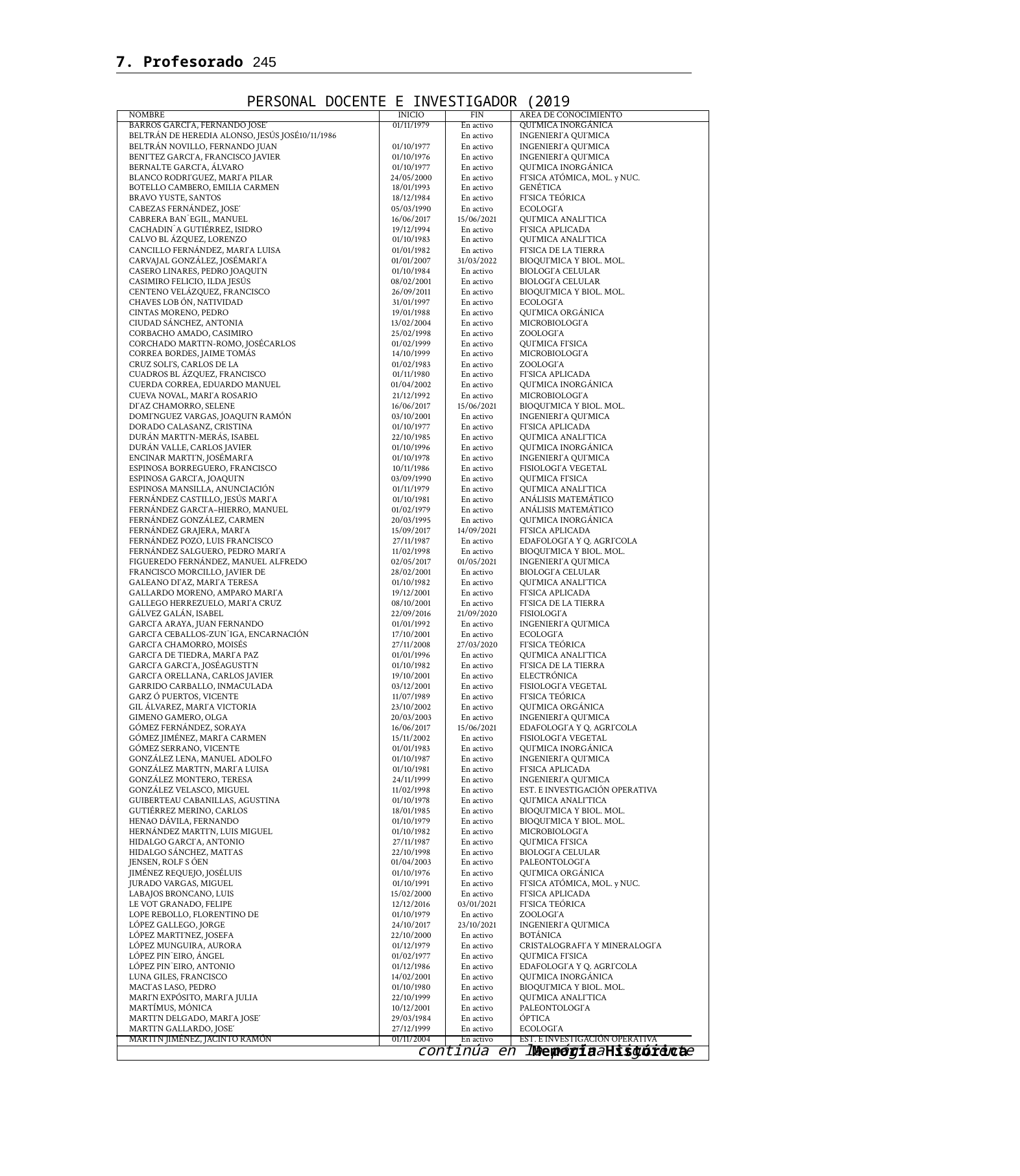

7. Profesorado 245
PERSONAL DOCENTE E INVESTIGADOR (2019
| NOMBRE | INICIO | FIN | AREA DE CONOCIMIENTO |
| --- | --- | --- | --- |
| BARROS GARCI´A, FERNANDO JOSE´ | 01/11/1979 | En activo | QUI´MICA INORGÁNICA |
| BELTRÁN DE HEREDIA ALONSO, JESÚS JOSÉ10/11/1986 |  | En activo | INGENIERI´A QUI´MICA |
| BELTRÁN NOVILLO, FERNANDO JUAN | 01/10/1977 | En activo | INGENIERI´A QUI´MICA |
| BENI´TEZ GARCI´A, FRANCISCO JAVIER | 01/10/1976 | En activo | INGENIERI´A QUI´MICA |
| BERNALTE GARCI´A, ÁLVARO | 01/10/1977 | En activo | QUI´MICA INORGÁNICA |
| BLANCO RODRI´GUEZ, MARI´A PILAR | 24/05/2000 | En activo | FI´SICA ATÓMICA, MOL. y NUC. |
| BOTELLO CAMBERO, EMILIA CARMEN | 18/01/1993 | En activo | GENÉTICA |
| BRAVO YUSTE, SANTOS | 18/12/1984 | En activo | FI´SICA TEÓRICA |
| CABEZAS FERNÁNDEZ, JOSE´ | 05/03/1990 | En activo | ECOLOGI´A |
| CABRERA BAN˜EGIL, MANUEL | 16/06/2017 | 15/06/2021 | QUI´MICA ANALI´TICA |
| CACHADIN˜A GUTIÉRREZ, ISIDRO | 19/12/1994 | En activo | FI´SICA APLICADA |
| CALVO BL ÁZQUEZ, LORENZO | 01/10/1983 | En activo | QUI´MICA ANALI´TICA |
| CANCILLO FERNÁNDEZ, MARI´A LUISA | 01/01/1982 | En activo | FI´SICA DE LA TIERRA |
| CARVAJAL GONZÁLEZ, JOSÉMARI´A | 01/01/2007 | 31/03/2022 | BIOQUI´MICA Y BIOL. MOL. |
| CASERO LINARES, PEDRO JOAQUI´N | 01/10/1984 | En activo | BIOLOGI´A CELULAR |
| CASIMIRO FELICIO, ILDA JESÚS | 08/02/2001 | En activo | BIOLOGI´A CELULAR |
| CENTENO VELÁZQUEZ, FRANCISCO | 26/09/2011 | En activo | BIOQUI´MICA Y BIOL. MOL. |
| CHAVES LOB ÓN, NATIVIDAD | 31/01/1997 | En activo | ECOLOGI´A |
| CINTAS MORENO, PEDRO | 19/01/1988 | En activo | QUI´MICA ORGÁNICA |
| CIUDAD SÁNCHEZ, ANTONIA | 13/02/2004 | En activo | MICROBIOLOGI´A |
| CORBACHO AMADO, CASIMIRO | 25/02/1998 | En activo | ZOOLOGI´A |
| CORCHADO MARTI´N-ROMO, JOSÉCARLOS | 01/02/1999 | En activo | QUI´MICA FI´SICA |
| CORREA BORDES, JAIME TOMÁS | 14/10/1999 | En activo | MICROBIOLOGI´A |
| CRUZ SOLI´S, CARLOS DE LA | 01/02/1983 | En activo | ZOOLOGI´A |
| CUADROS BL ÁZQUEZ, FRANCISCO | 01/11/1980 | En activo | FI´SICA APLICADA |
| CUERDA CORREA, EDUARDO MANUEL | 01/04/2002 | En activo | QUI´MICA INORGÁNICA |
| CUEVA NOVAL, MARI´A ROSARIO | 21/12/1992 | En activo | MICROBIOLOGI´A |
| DI´AZ CHAMORRO, SELENE | 16/06/2017 | 15/06/2021 | BIOQUI´MICA Y BIOL. MOL. |
| DOMI´NGUEZ VARGAS, JOAQUI´N RAMÓN | 03/10/2001 | En activo | INGENIERI´A QUI´MICA |
| DORADO CALASANZ, CRISTINA | 01/10/1977 | En activo | FI´SICA APLICADA |
| DURÁN MARTI´N-MERÁS, ISABEL | 22/10/1985 | En activo | QUI´MICA ANALI´TICA |
| DURÁN VALLE, CARLOS JAVIER | 01/10/1996 | En activo | QUI´MICA INORGÁNICA |
| ENCINAR MARTI´N, JOSÉMARI´A | 01/10/1978 | En activo | INGENIERI´A QUI´MICA |
| ESPINOSA BORREGUERO, FRANCISCO | 10/11/1986 | En activo | FISIOLOGI´A VEGETAL |
| ESPINOSA GARCI´A, JOAQUI´N | 03/09/1990 | En activo | QUI´MICA FI´SICA |
| ESPINOSA MANSILLA, ANUNCIACIÓN | 01/11/1979 | En activo | QUI´MICA ANALI´TICA |
| FERNÁNDEZ CASTILLO, JESÚS MARI´A | 01/10/1981 | En activo | ANÁLISIS MATEMÁTICO |
| FERNÁNDEZ GARCI´A–HIERRO, MANUEL | 01/02/1979 | En activo | ANÁLISIS MATEMÁTICO |
| FERNÁNDEZ GONZÁLEZ, CARMEN | 20/03/1995 | En activo | QUI´MICA INORGÁNICA |
| FERNÁNDEZ GRAJERA, MARI´A | 15/09/2017 | 14/09/2021 | FI´SICA APLICADA |
| FERNÁNDEZ POZO, LUIS FRANCISCO | 27/11/1987 | En activo | EDAFOLOGI´A Y Q. AGRI´COLA |
| FERNÁNDEZ SALGUERO, PEDRO MARI´A | 11/02/1998 | En activo | BIOQUI´MICA Y BIOL. MOL. |
| FIGUEREDO FERNÁNDEZ, MANUEL ALFREDO | 02/05/2017 | 01/05/2021 | INGENIERI´A QUI´MICA |
| FRANCISCO MORCILLO, JAVIER DE | 28/02/2001 | En activo | BIOLOGI´A CELULAR |
| GALEANO DI´AZ, MARI´A TERESA | 01/10/1982 | En activo | QUI´MICA ANALI´TICA |
| GALLARDO MORENO, AMPARO MARI´A | 19/12/2001 | En activo | FI´SICA APLICADA |
| GALLEGO HERREZUELO, MARI´A CRUZ | 08/10/2001 | En activo | FI´SICA DE LA TIERRA |
| GÁLVEZ GALÁN, ISABEL | 22/09/2016 | 21/09/2020 | FISIOLOGI´A |
| GARCI´A ARAYA, JUAN FERNANDO | 01/01/1992 | En activo | INGENIERI´A QUI´MICA |
| GARCI´A CEBALLOS-ZUN˜IGA, ENCARNACIÓN | 17/10/2001 | En activo | ECOLOGI´A |
| GARCI´A CHAMORRO, MOISÉS | 27/11/2008 | 27/03/2020 | FI´SICA TEÓRICA |
| GARCI´A DE TIEDRA, MARI´A PAZ | 01/01/1996 | En activo | QUI´MICA ANALI´TICA |
| GARCI´A GARCI´A, JOSÉAGUSTI´N | 01/10/1982 | En activo | FI´SICA DE LA TIERRA |
| GARCI´A ORELLANA, CARLOS JAVIER | 19/10/2001 | En activo | ELECTRÓNICA |
| GARRIDO CARBALLO, INMACULADA | 03/12/2001 | En activo | FISIOLOGI´A VEGETAL |
| GARZ Ó PUERTOS, VICENTE | 11/07/1989 | En activo | FI´SICA TEÓRICA |
| GIL ÁLVAREZ, MARI´A VICTORIA | 23/10/2002 | En activo | QUI´MICA ORGÁNICA |
| GIMENO GAMERO, OLGA | 20/03/2003 | En activo | INGENIERI´A QUI´MICA |
| GÓMEZ FERNÁNDEZ, SORAYA | 16/06/2017 | 15/06/2021 | EDAFOLOGI´A Y Q. AGRI´COLA |
| GÓMEZ JIMÉNEZ, MARI´A CARMEN | 15/11/2002 | En activo | FISIOLOGI´A VEGETAL |
| GÓMEZ SERRANO, VICENTE | 01/01/1983 | En activo | QUI´MICA INORGÁNICA |
| GONZÁLEZ LENA, MANUEL ADOLFO | 01/10/1987 | En activo | INGENIERI´A QUI´MICA |
| GONZÁLEZ MARTI´N, MARI´A LUISA | 01/10/1981 | En activo | FI´SICA APLICADA |
| GONZÁLEZ MONTERO, TERESA | 24/11/1999 | En activo | INGENIERI´A QUI´MICA |
| GONZÁLEZ VELASCO, MIGUEL | 11/02/1998 | En activo | EST. E INVESTIGACIÓN OPERATIVA |
| GUIBERTEAU CABANILLAS, AGUSTINA | 01/10/1978 | En activo | QUI´MICA ANALI´TICA |
| GUTIÉRREZ MERINO, CARLOS | 18/01/1985 | En activo | BIOQUI´MICA Y BIOL. MOL. |
| HENAO DÁVILA, FERNANDO | 01/10/1979 | En activo | BIOQUI´MICA Y BIOL. MOL. |
| HERNÁNDEZ MARTI´N, LUIS MIGUEL | 01/10/1982 | En activo | MICROBIOLOGI´A |
| HIDALGO GARCI´A, ANTONIO | 27/11/1987 | En activo | QUI´MICA FI´SICA |
| HIDALGO SÁNCHEZ, MATI´AS | 22/10/1998 | En activo | BIOLOGI´A CELULAR |
| JENSEN, ROLF S ÓEN | 01/04/2003 | En activo | PALEONTOLOGI´A |
| JIMÉNEZ REQUEJO, JOSÉLUIS | 01/10/1976 | En activo | QUI´MICA ORGÁNICA |
| JURADO VARGAS, MIGUEL | 01/10/1991 | En activo | FI´SICA ATÓMICA, MOL. y NUC. |
| LABAJOS BRONCANO, LUIS | 15/02/2000 | En activo | FI´SICA APLICADA |
| LE VOT GRANADO, FELIPE | 12/12/2016 | 03/01/2021 | FI´SICA TEÓRICA |
| LOPE REBOLLO, FLORENTINO DE | 01/10/1979 | En activo | ZOOLOGI´A |
| LÓPEZ GALLEGO, JORGE | 24/10/2017 | 23/10/2021 | INGENIERI´A QUI´MICA |
| LÓPEZ MARTI´NEZ, JOSEFA | 22/10/2000 | En activo | BOTÁNICA |
| LÓPEZ MUNGUIRA, AURORA | 01/12/1979 | En activo | CRISTALOGRAFI´A Y MINERALOGI´A |
| LÓPEZ PIN˜EIRO, ÁNGEL | 01/02/1977 | En activo | QUI´MICA FI´SICA |
| LÓPEZ PIN˜EIRO, ANTONIO | 01/12/1986 | En activo | EDAFOLOGI´A Y Q. AGRI´COLA |
| LUNA GILES, FRANCISCO | 14/02/2001 | En activo | QUI´MICA INORGÁNICA |
| MACI´AS LASO, PEDRO | 01/10/1980 | En activo | BIOQUI´MICA Y BIOL. MOL. |
| MARI´N EXPÓSITO, MARI´A JULIA | 22/10/1999 | En activo | QUI´MICA ANALI´TICA |
| MARTÍMUS, MÓNICA | 10/12/2001 | En activo | PALEONTOLOGI´A |
| MARTI´N DELGADO, MARI´A JOSE´ | 29/03/1984 | En activo | ÓPTICA |
| MARTI´N GALLARDO, JOSE´ | 27/12/1999 | En activo | ECOLOGI´A |
| MARTI´N JIMÉNEZ, JACINTO RAMÓN | 01/11/2004 | En activo | EST. E INVESTIGACIÓN OPERATIVA |
| continúa en la página siguiente |  |  |  |
Memoria Histórica